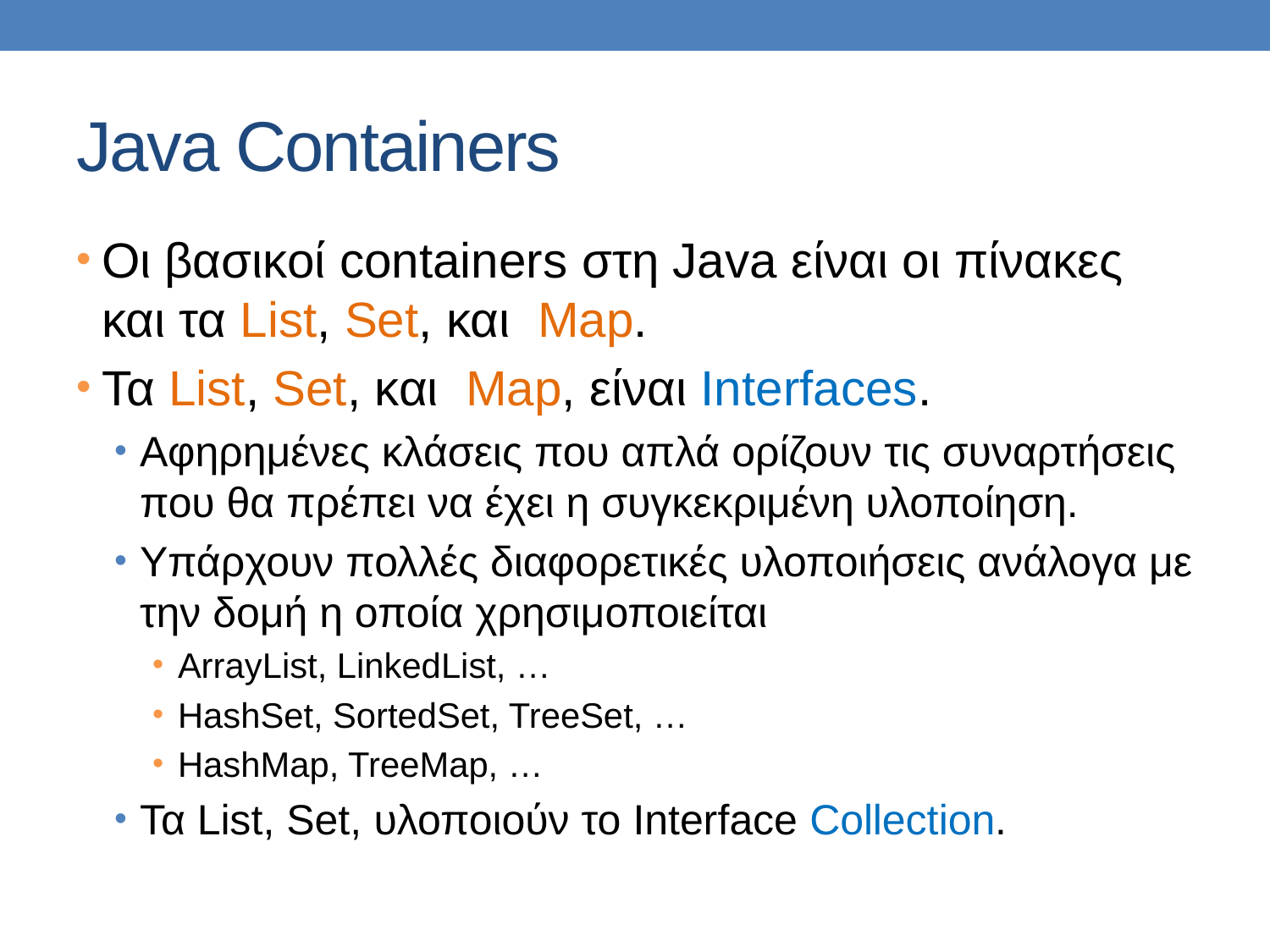

# Java Containers
Οι βασικοί containers στη Java είναι οι πίνακες και τα List, Set, και  Map.
Τα List, Set, και  Map, είναι Interfaces.
Αφηρημένες κλάσεις που απλά ορίζουν τις συναρτήσεις που θα πρέπει να έχει η συγκεκριμένη υλοποίηση.
Υπάρχουν πολλές διαφορετικές υλοποιήσεις ανάλογα με την δομή η οποία χρησιμοποιείται
ArrayList, LinkedList, …
HashSet, SortedSet, TreeSet, …
HashMap, TreeMap, …
Τα List, Set, υλοποιούν το Interface Collection.